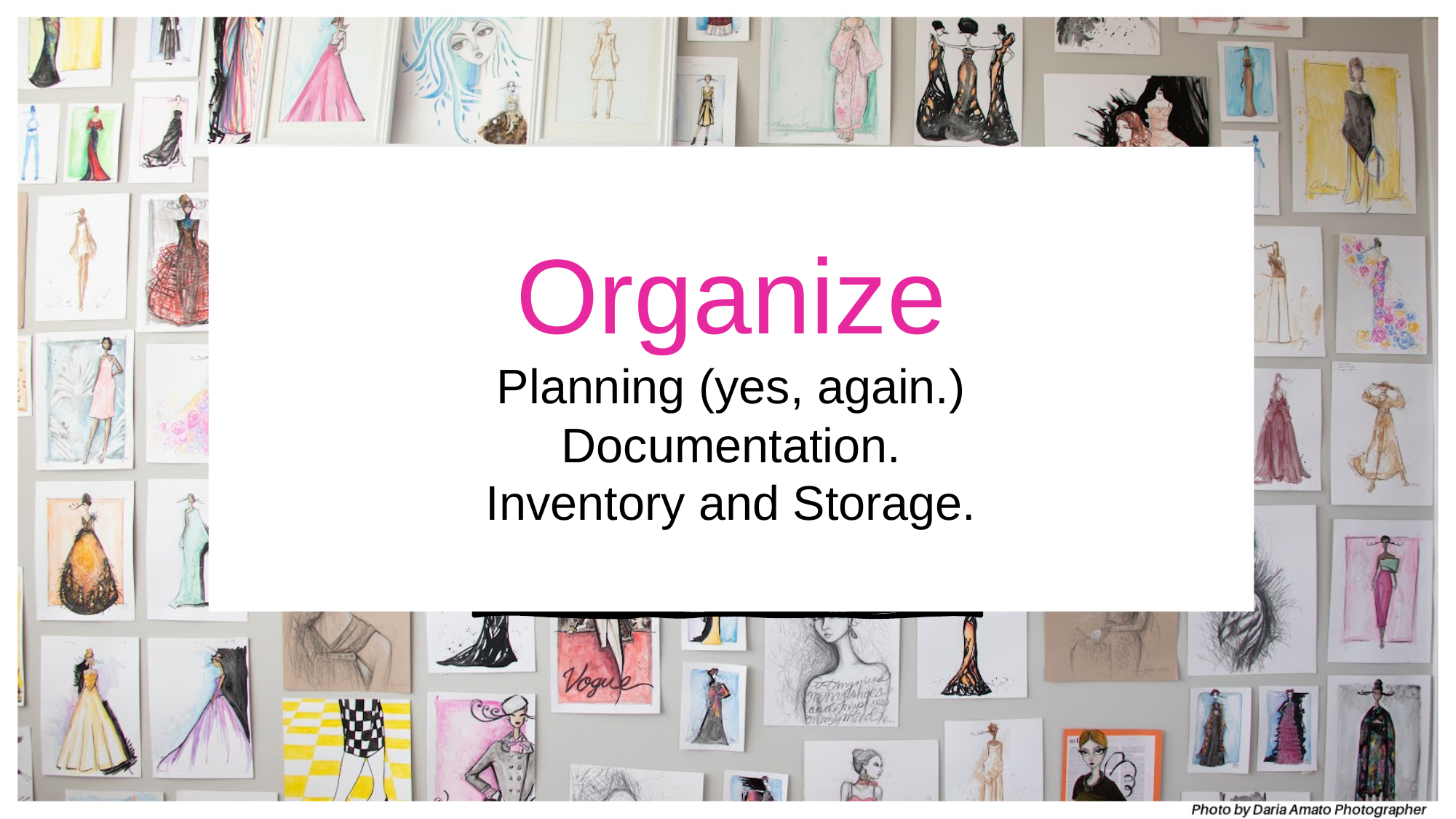

# Organize Planning (yes, again.) Documentation. Inventory and Storage.